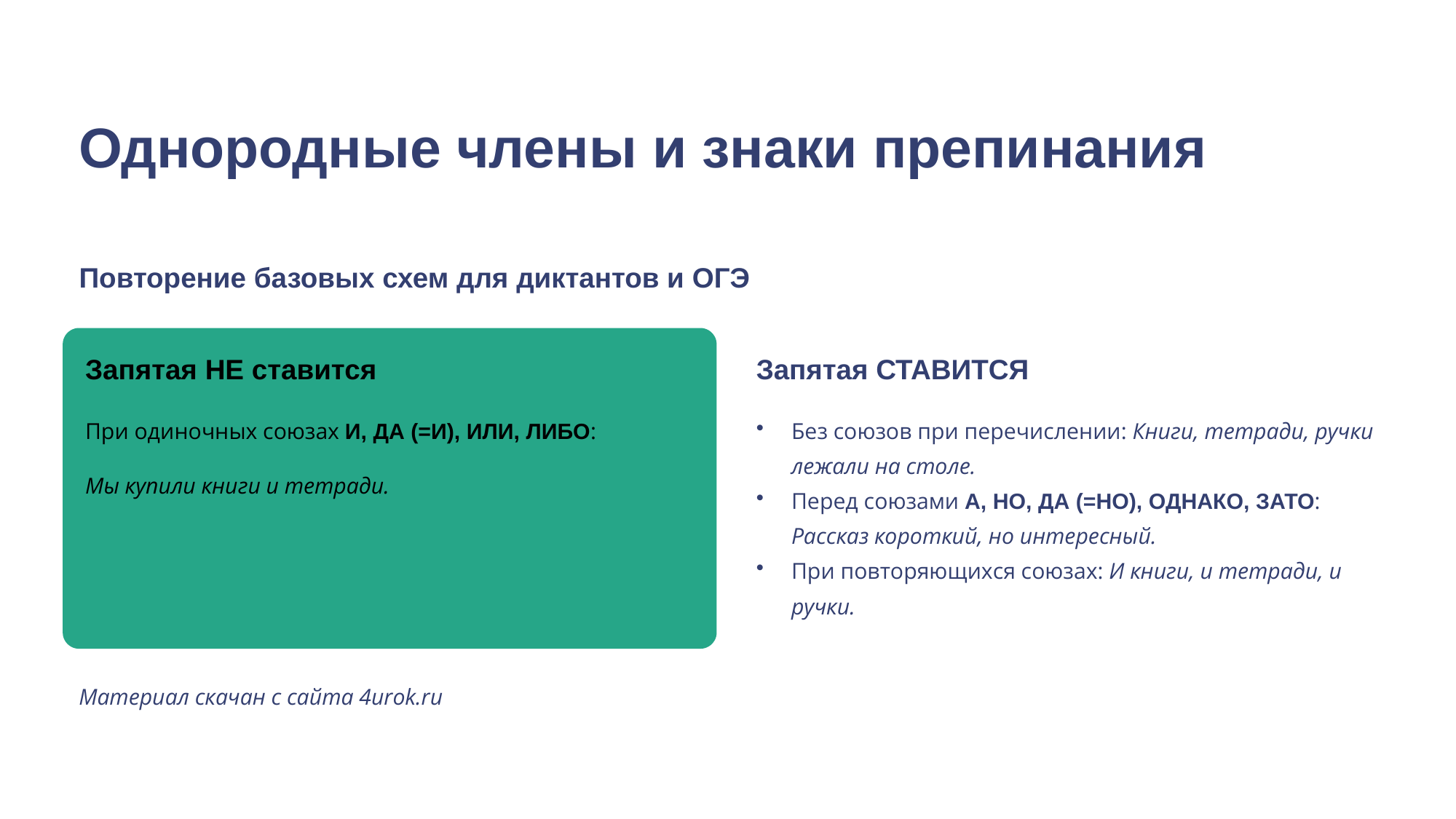

Однородные члены и знаки препинания
Повторение базовых схем для диктантов и ОГЭ

Запятая НЕ ставится
Запятая СТАВИТСЯ
При одиночных союзах И, ДА (=И), ИЛИ, ЛИБО:
Мы купили книги и тетради.
Без союзов при перечислении: Книги, тетради, ручки лежали на столе.
Перед союзами А, НО, ДА (=НО), ОДНАКО, ЗАТО: Рассказ короткий, но интересный.
При повторяющихся союзах: И книги, и тетради, и ручки.
Материал скачан с сайта 4urok.ru